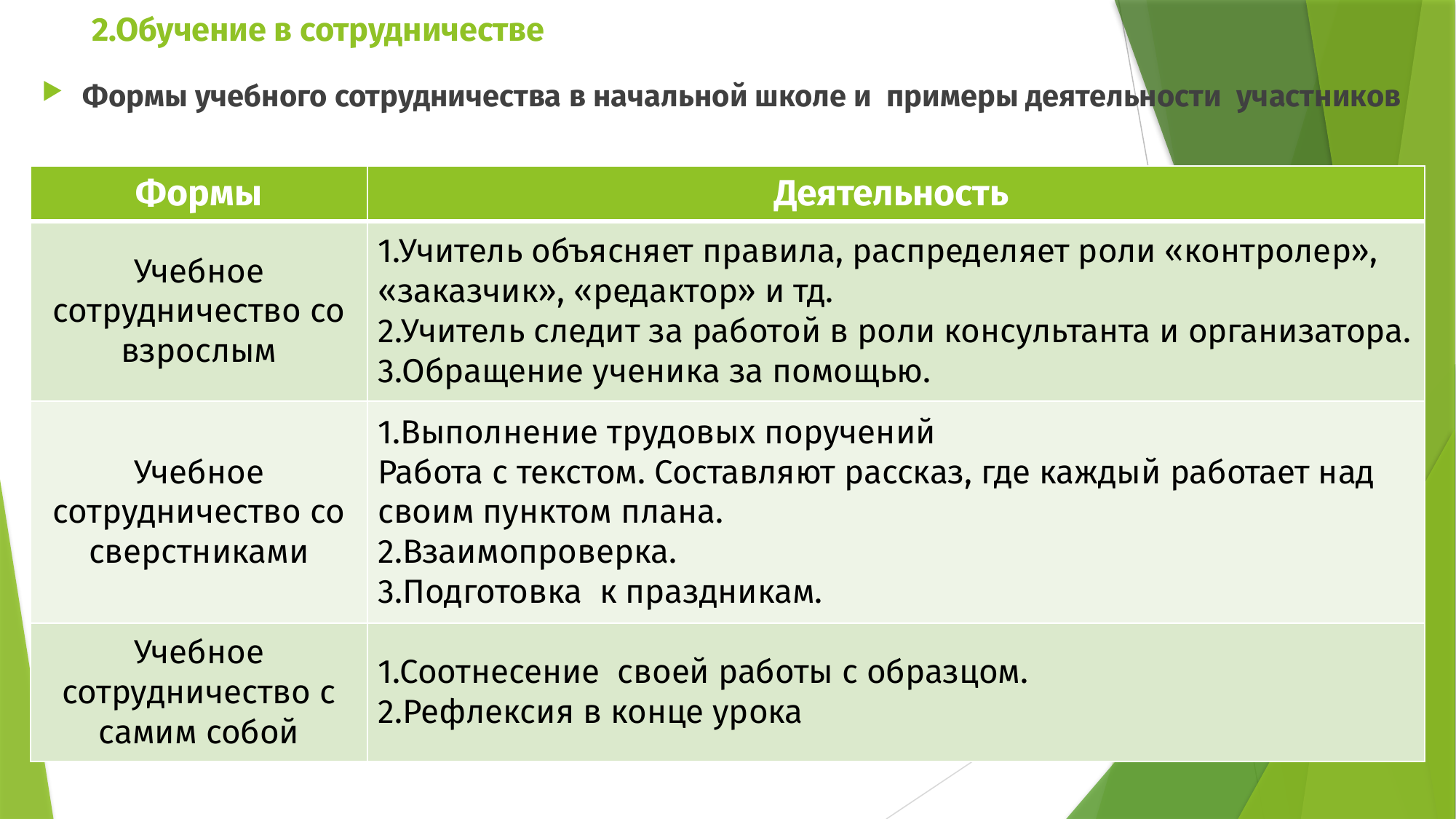

# 2.Обучение в сотрудничестве
Формы учебного сотрудничества в начальной школе и  примеры деятельности  участников

| Формы | Деятельность |
| --- | --- |
| Учебное сотрудничество со взрослым | 1.Учитель объясняет правила, распределяет роли «контролер», «заказчик», «редактор» и тд. 2.Учитель следит за работой в роли консультанта и организатора. 3.Обращение ученика за помощью. |
| Учебное сотрудничество со сверстниками | 1.Выполнение трудовых поручений Работа с текстом. Составляют рассказ, где каждый работает над своим пунктом плана. 2.Взаимопроверка. 3.Подготовка к праздникам. |
| Учебное сотрудничество с самим собой | 1.Соотнесение своей работы с образцом. 2.Рефлексия в конце урока |